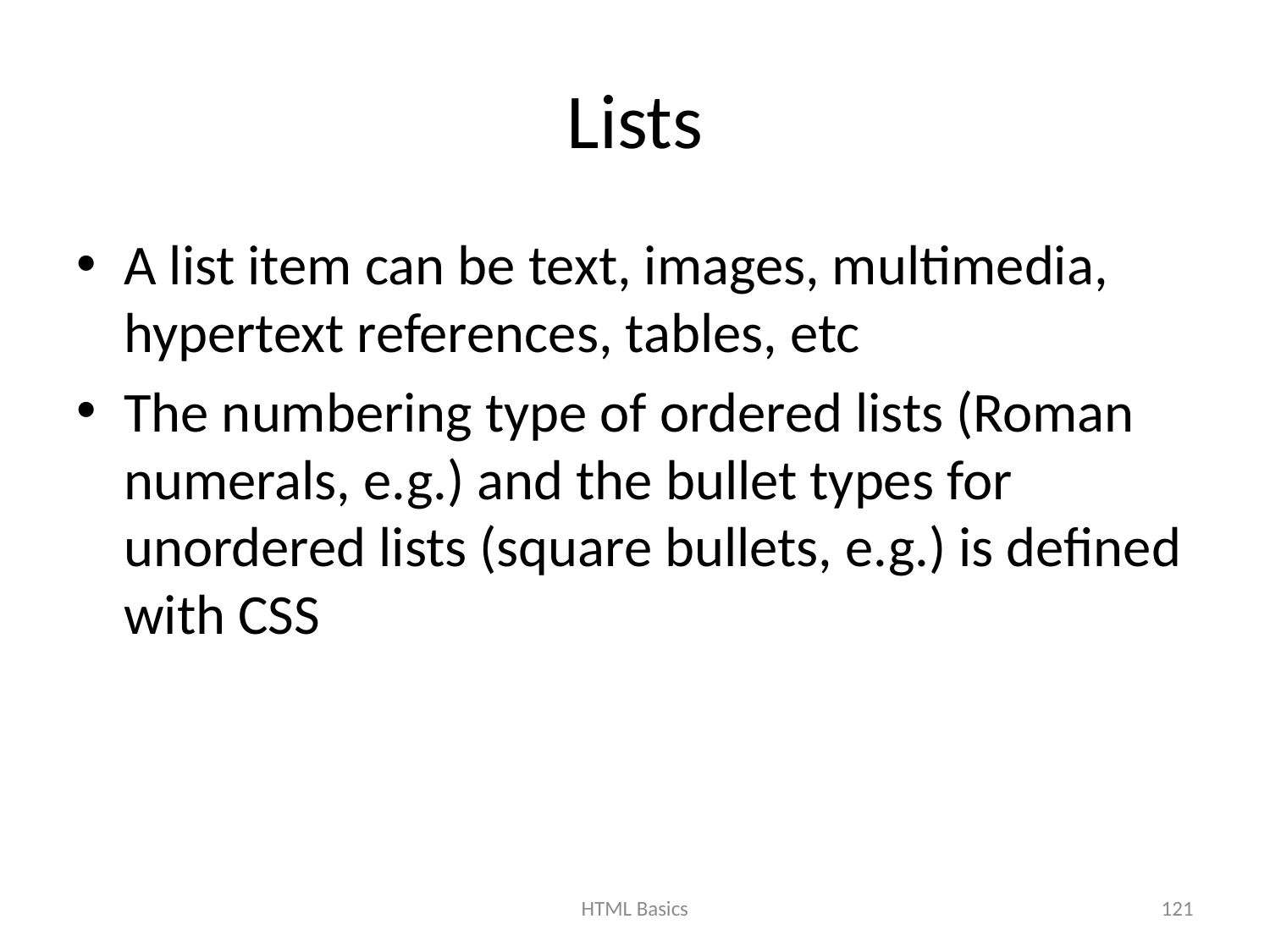

# Lists
A list item can be text, images, multimedia, hypertext references, tables, etc
The numbering type of ordered lists (Roman numerals, e.g.) and the bullet types for unordered lists (square bullets, e.g.) is defined with CSS
HTML Basics
121